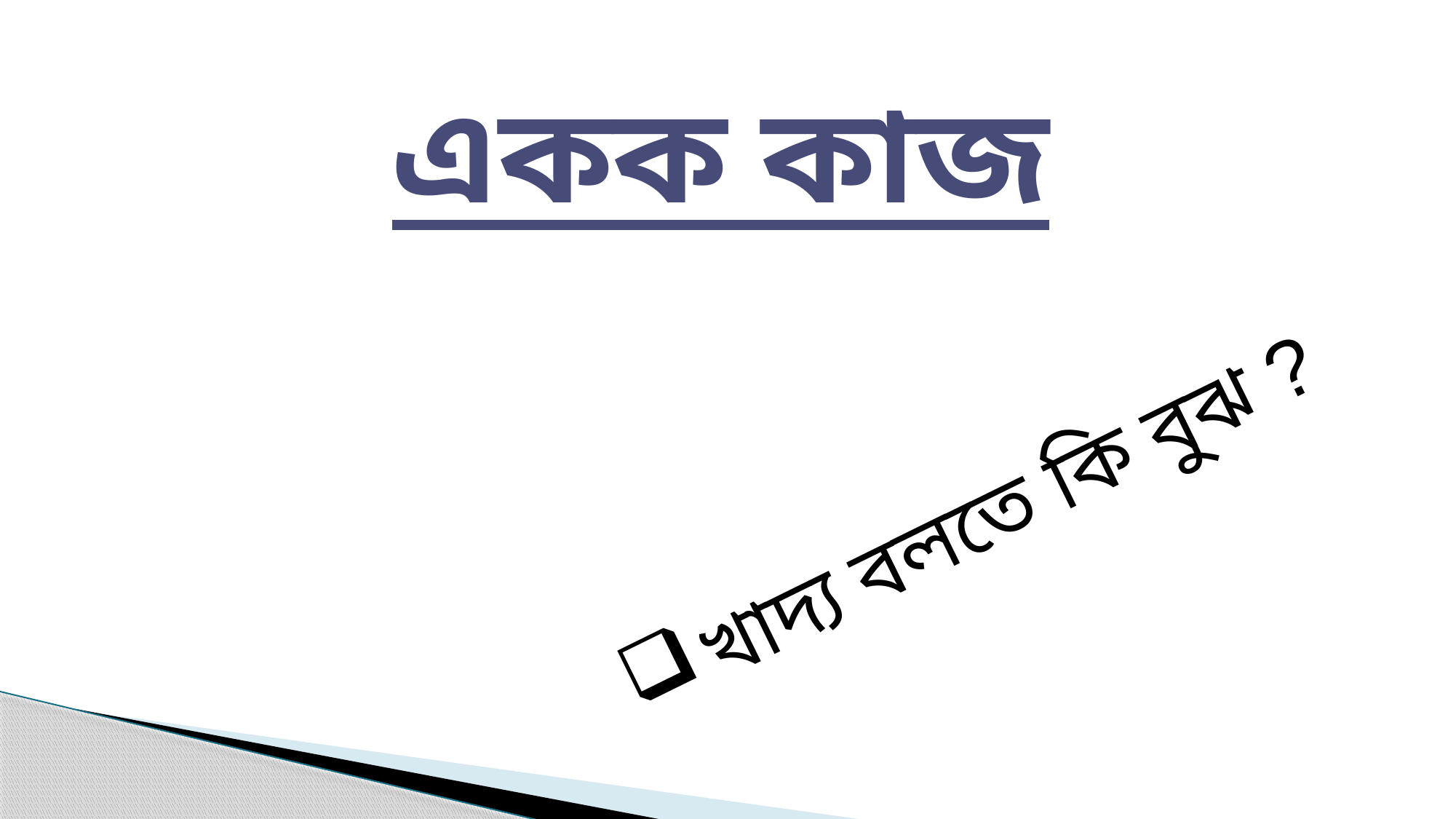

একক কাজ
খাদ্য বলতে কি বুঝ ?